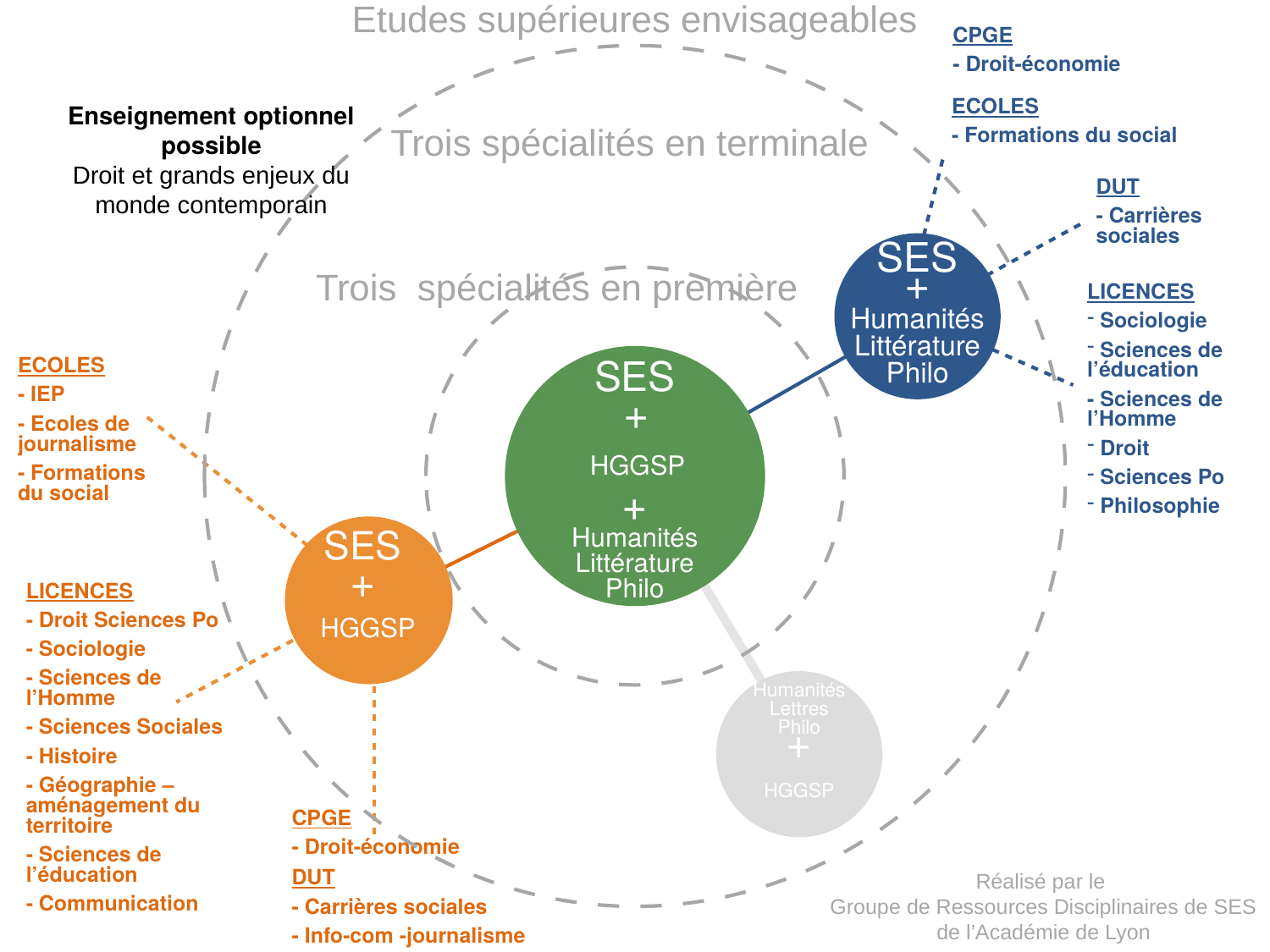

Etudes supérieures envisageables
CPGE
- Droit-économie
ECOLES
- Formations du social

LICENCES
 Sociologie
 Sciences de l’éducation
- Sciences de l’Homme
 Droit
 Sciences Po
 Philosophie

DUT
- Carrières sociales

Enseignement optionnel possible
Droit et grands enjeux du monde contemporain

Trois spécialités en terminale
SVT

SES
+
Trois  spécialités en première

Humanités
Littérature
Philo
Arts

ECOLES
- IEP
- Ecoles de journalisme
- Formations du social
LICENCES
- Droit Sciences Po
- Sociologie
- Sciences de l’Homme
- Sciences Sociales
- Histoire
- Géographie – aménagement du territoire
- Sciences de l’éducation
- Communication
CPGE
- Droit-économie
DUT
- Carrières sociales
- Info-com -journalisme

SES
+
HGGSP

Humanités
Lettres
Philo
+
HGGSP

+

Humanités
Littérature
Philo
SES
+
HGGSP
Réalisé par le
Groupe de Ressources Disciplinaires de SES
de l’Académie de Lyon